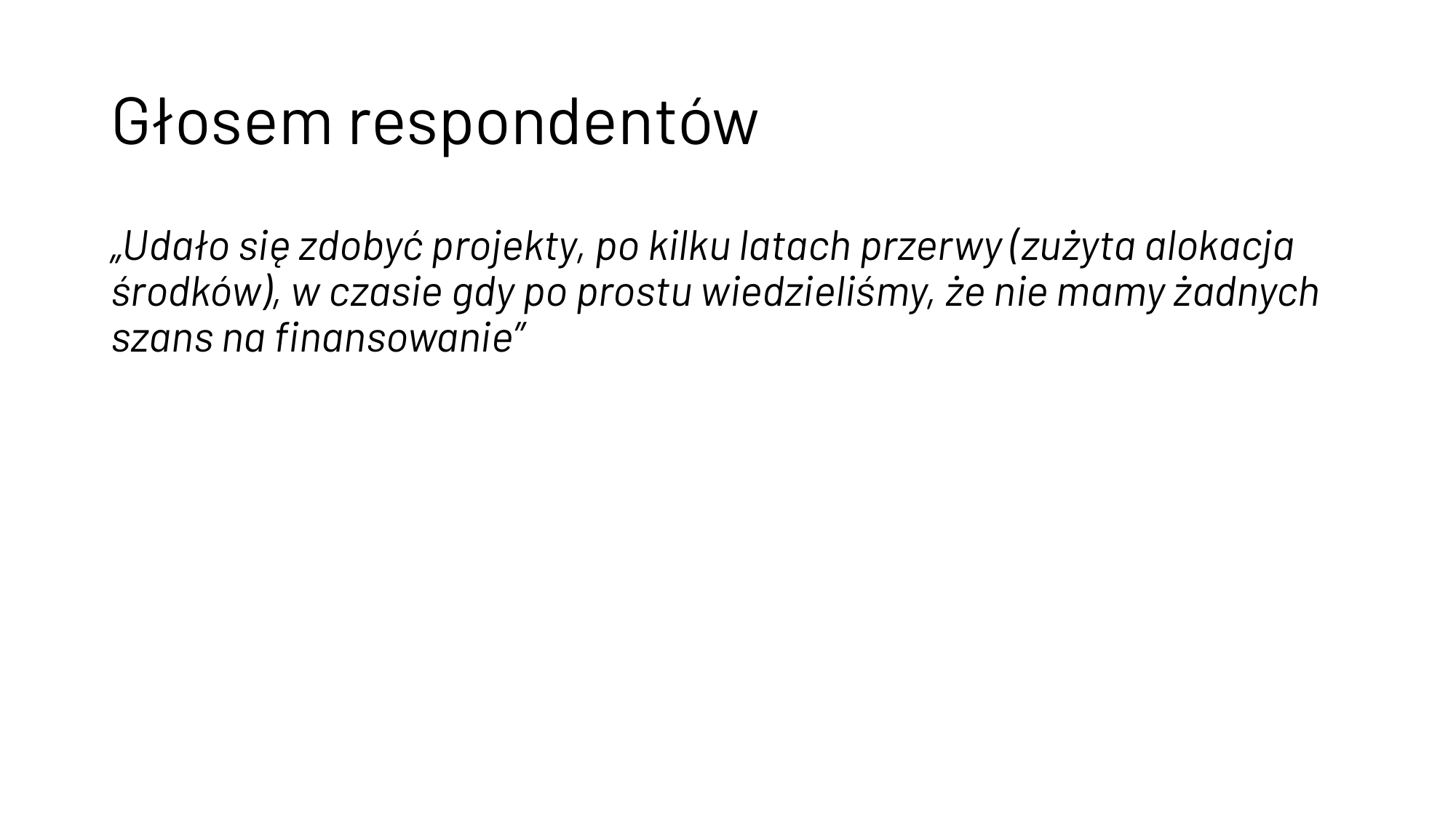

# Głosem respondentów
„Udało się zdobyć projekty, po kilku latach przerwy (zużyta alokacja środków), w czasie gdy po prostu wiedzieliśmy, że nie mamy żadnych szans na finansowanie”